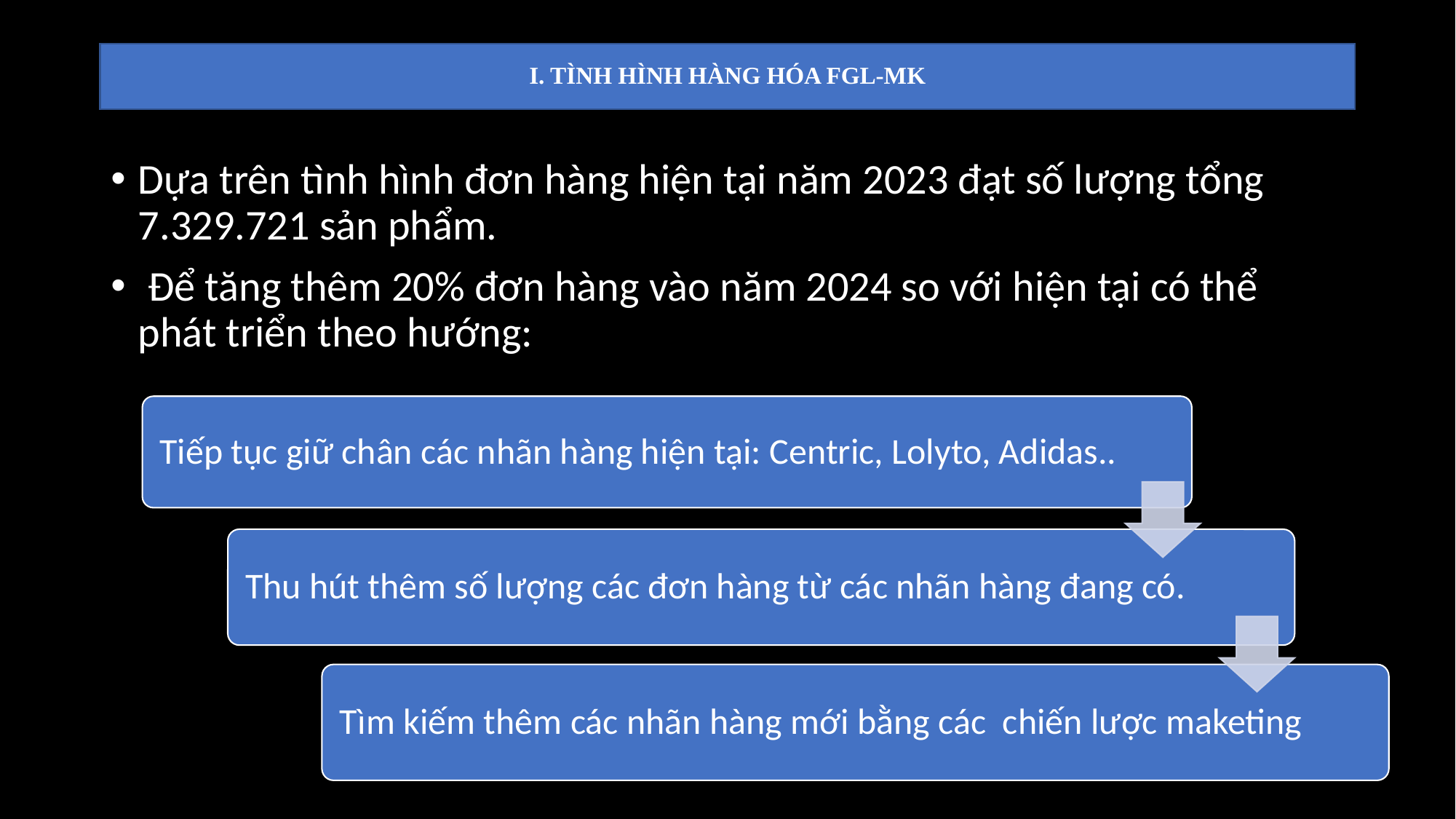

# I. TÌNH HÌNH HÀNG HÓA FGL-MK
Dựa trên tình hình đơn hàng hiện tại năm 2023 đạt số lượng tổng 7.329.721 sản phẩm.
 Để tăng thêm 20% đơn hàng vào năm 2024 so với hiện tại có thể phát triển theo hướng:

Tiếp tục giữ chân các nhãn hàng hiện tại: Centric, Lolyto, Adidas..
Thu hút thêm số lượng các đơn hàng từ các nhãn hàng đang có.
Tìm kiếm thêm các nhãn hàng mới bằng các  chiến lược maketing